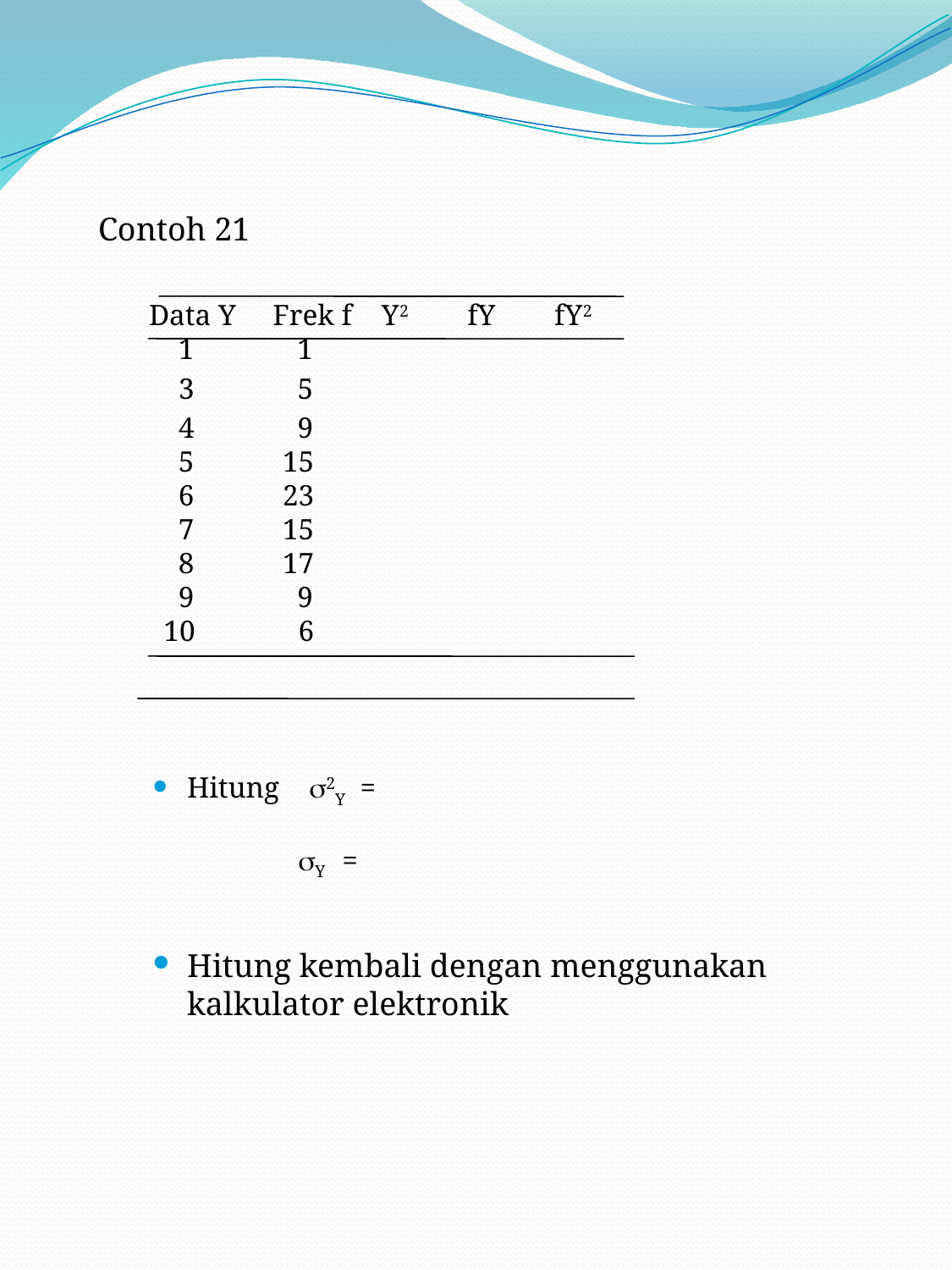

#

	Contoh 21

	Data Y     Frek f    Y2        fY        fY2
    1              1
	    3              5
	    4              9
    5            15
    6            23
    7            15
    8            17
    9              9
  10              6

Hitung    σ2Y  =
               σY    =

Hitung kembali dengan menggunakan kalkulator elektronik